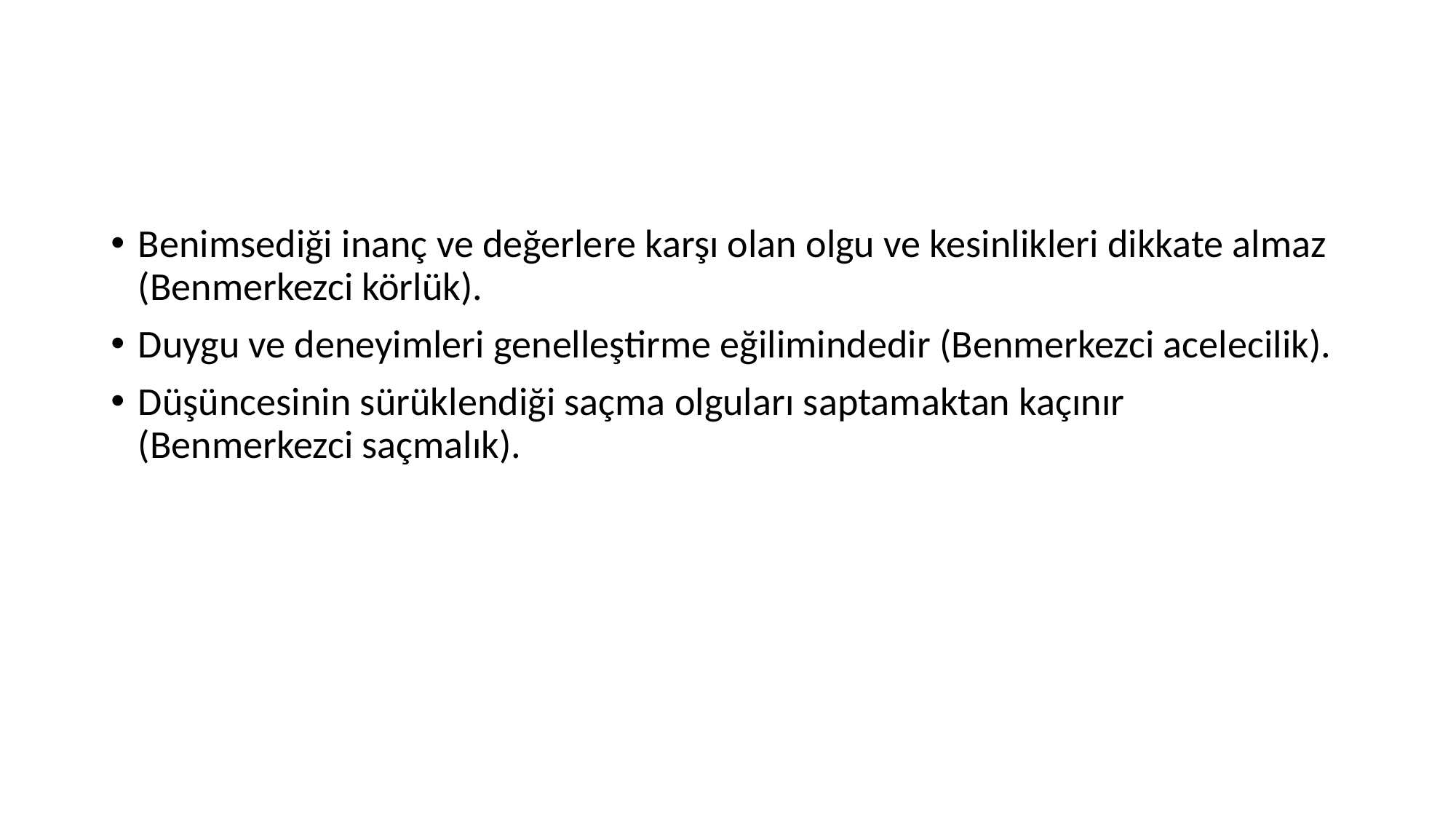

#
Benimsediği inanç ve değerlere karşı olan olgu ve kesinlikleri dikkate almaz (Benmerkezci körlük).
Duygu ve deneyimleri genelleştirme eğilimindedir (Benmerkezci acelecilik).
Düşüncesinin sürüklendiği saçma olguları saptamaktan kaçınır (Benmerkezci saçmalık).